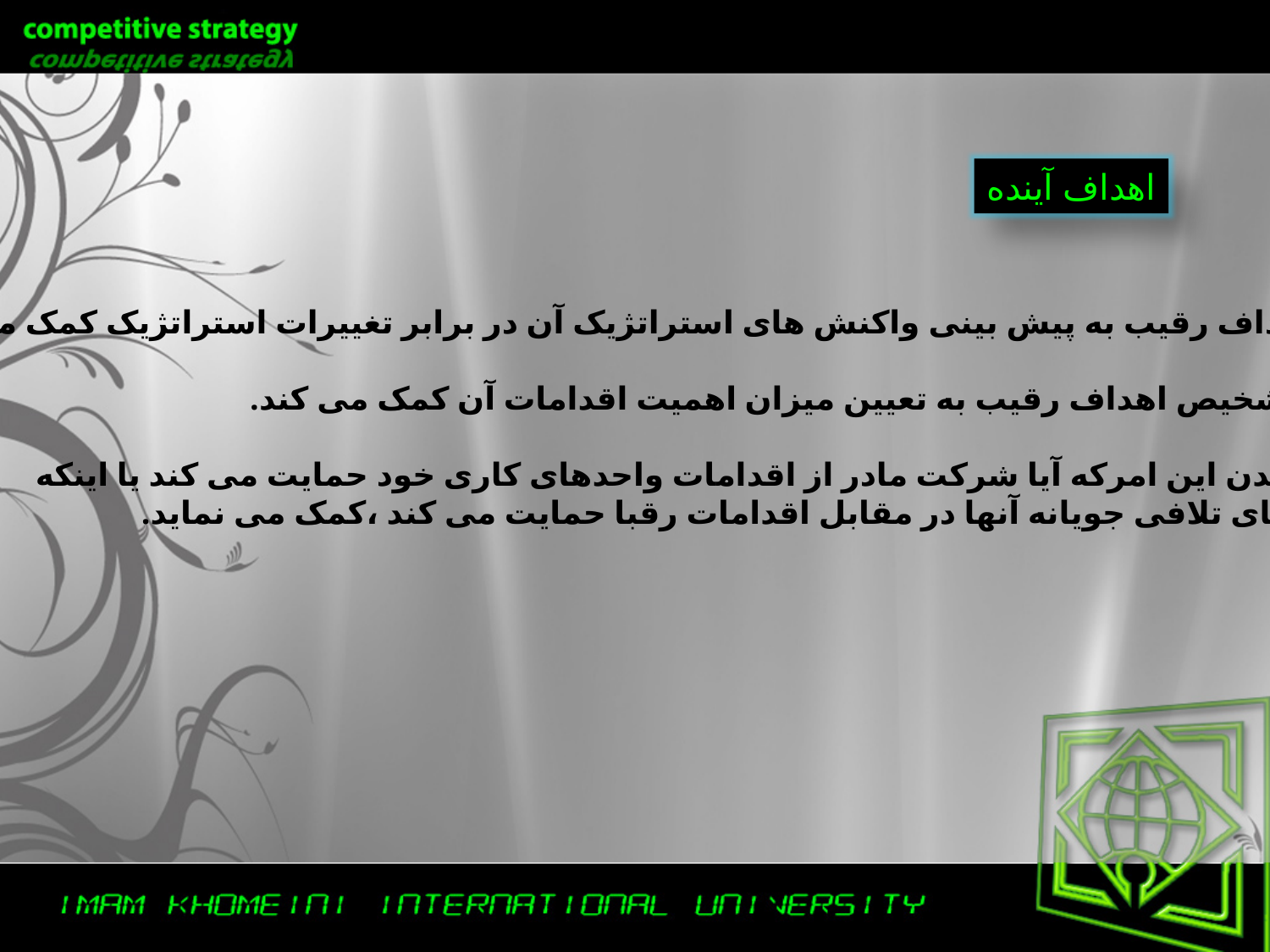

اهداف آینده

اطلاع از اهداف رقیب به پیش بینی واکنش های استراتژیک آن در برابر تغییرات استراتژیک کمک می کند.

شناخت و تشخیص اهداف رقیب به تعیین میزان اهمیت اقدامات آن کمک می کند.

به روشن شدن این امرکه آیا شرکت مادر از اقدامات واحدهای کاری خود حمایت می کند یا اینکه
از فعالیت های تلافی جویانه آنها در مقابل اقدامات رقبا حمایت می کند ،کمک می نماید.